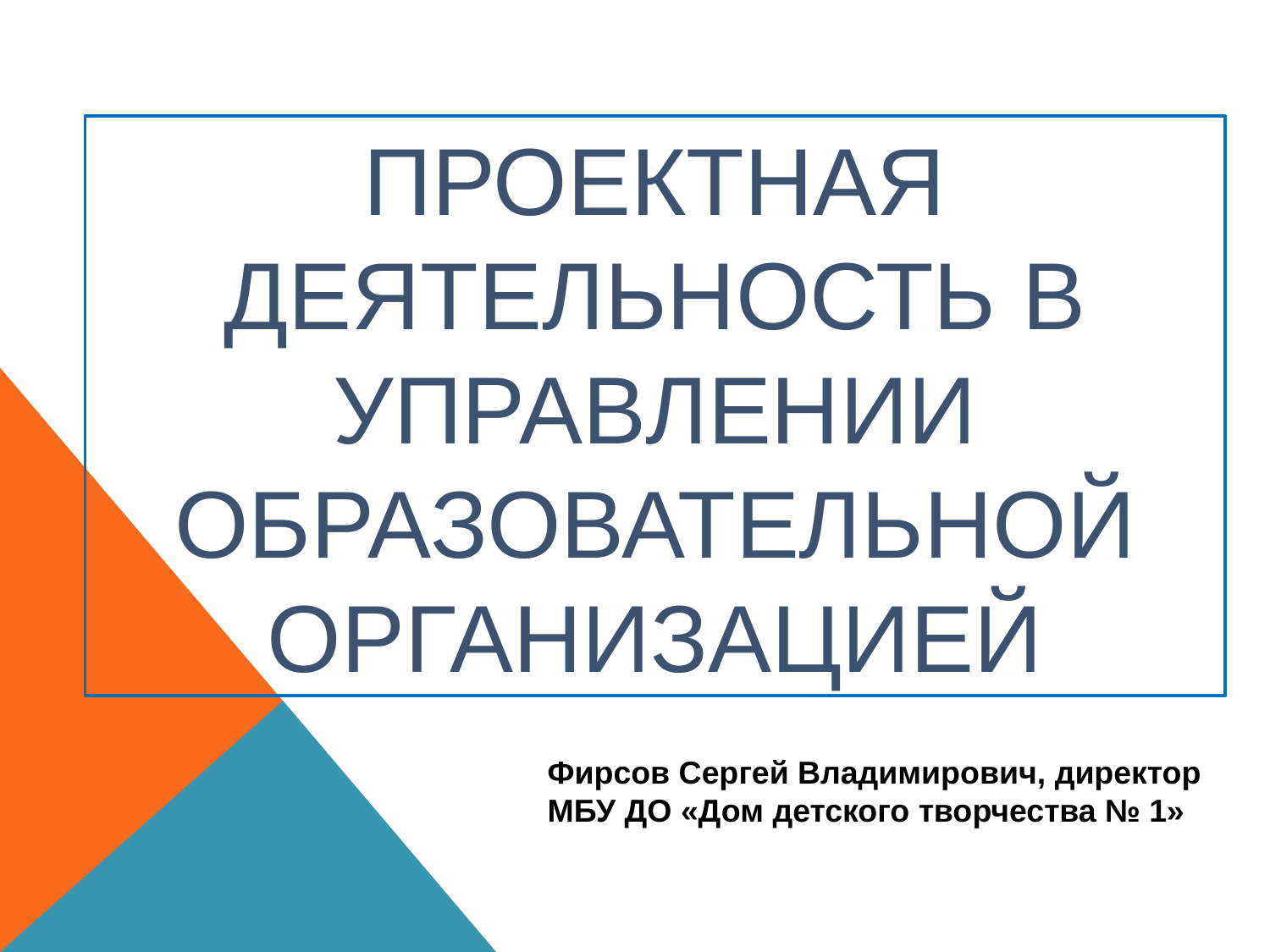

# Проектная деятельность в управлении образовательной организацией
Фирсов Сергей Владимирович, директор МБУ ДО «Дом детского творчества № 1»